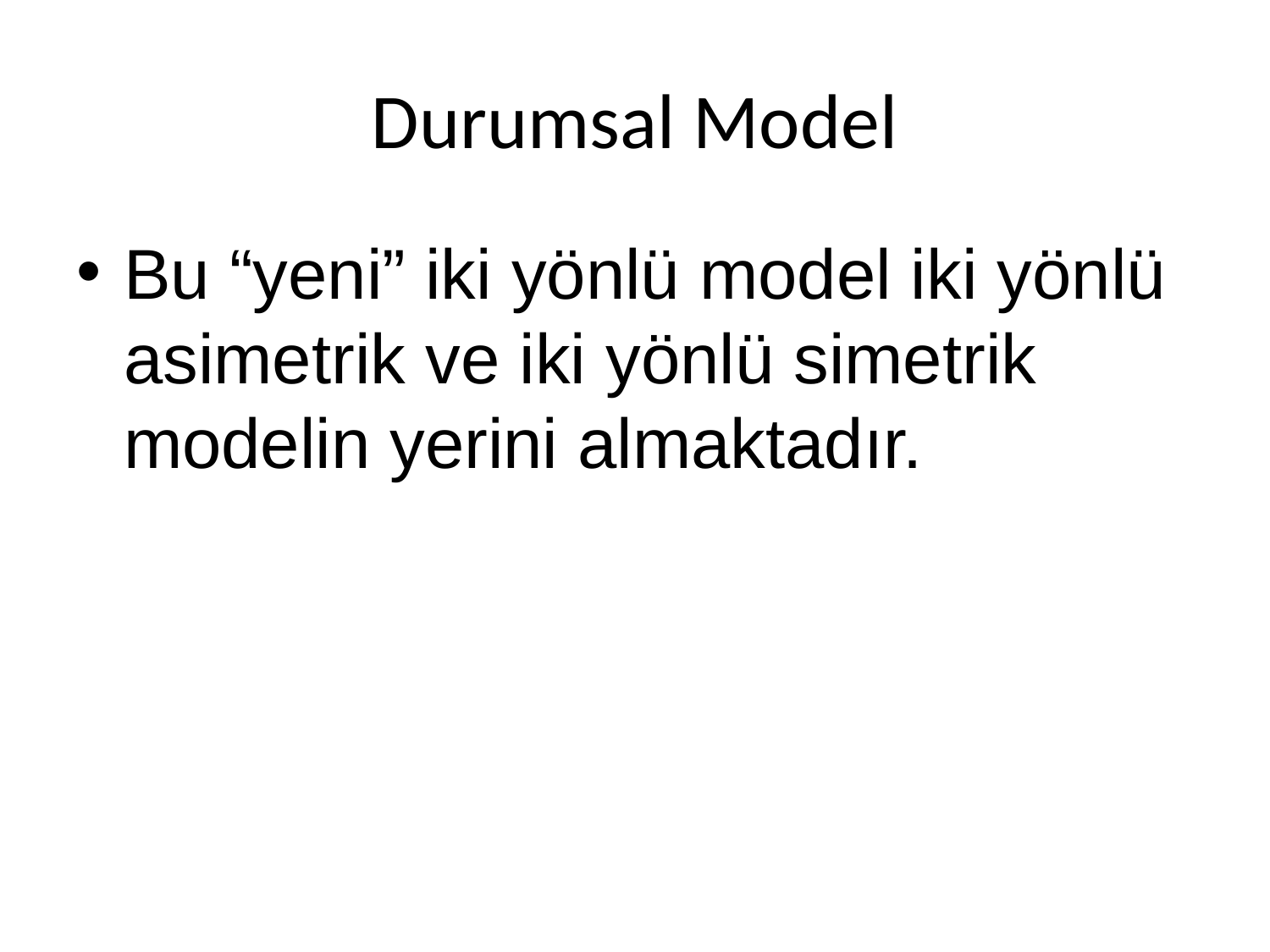

# Durumsal Model
Bu “yeni” iki yönlü model iki yönlü asimetrik ve iki yönlü simetrik modelin yerini almaktadır.